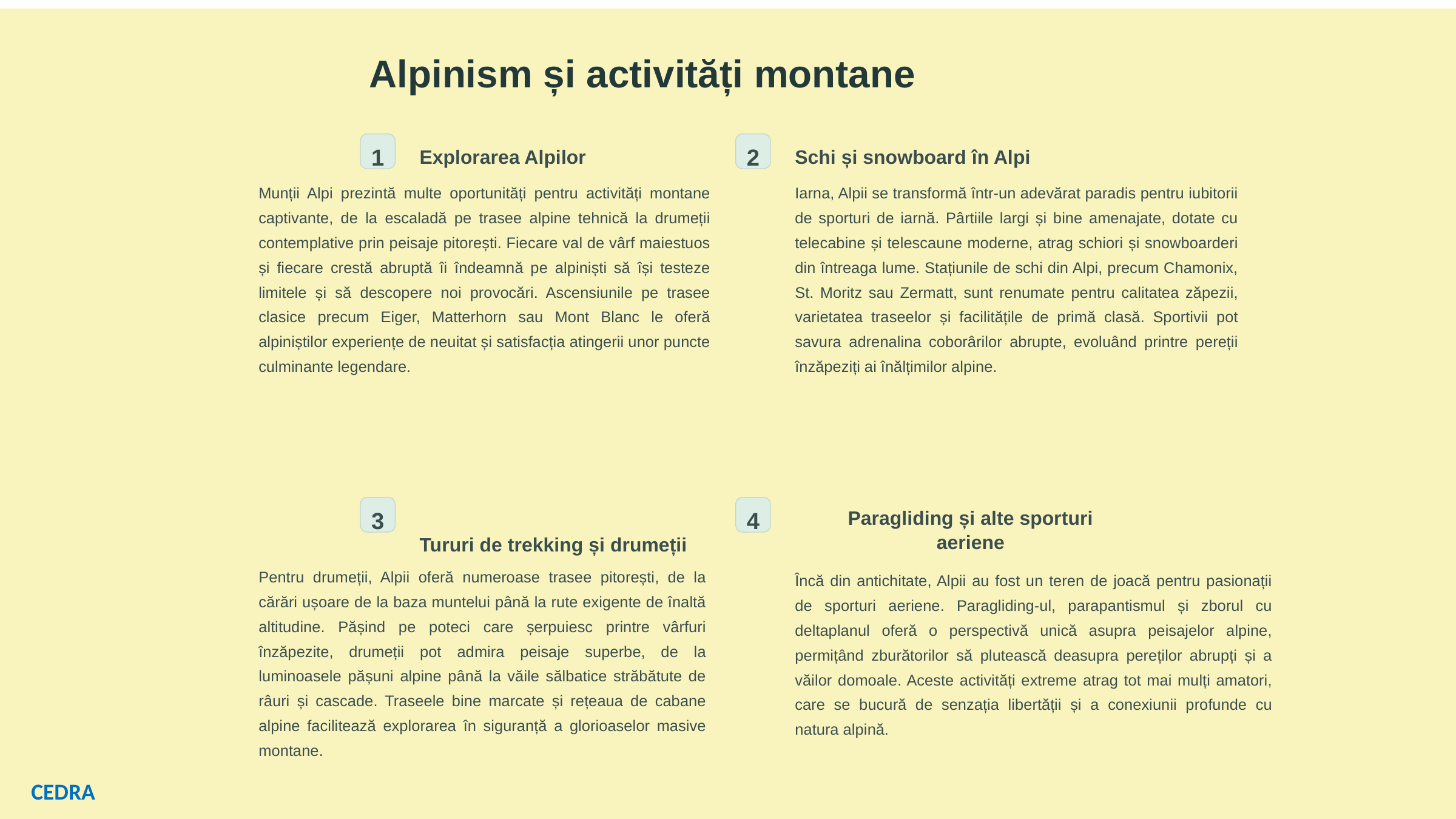

Alpinism și activități montane

1
2
Explorarea Alpilor
Schi și snowboard în Alpi
Munții Alpi prezintă multe oportunități pentru activități montane captivante, de la escaladă pe trasee alpine tehnică la drumeții contemplative prin peisaje pitorești. Fiecare val de vârf maiestuos și fiecare crestă abruptă îi îndeamnă pe alpiniști să își testeze limitele și să descopere noi provocări. Ascensiunile pe trasee clasice precum Eiger, Matterhorn sau Mont Blanc le oferă alpiniștilor experiențe de neuitat și satisfacția atingerii unor puncte culminante legendare.
Iarna, Alpii se transformă într-un adevărat paradis pentru iubitorii de sporturi de iarnă. Pârtiile largi și bine amenajate, dotate cu telecabine și telescaune moderne, atrag schiori și snowboarderi din întreaga lume. Stațiunile de schi din Alpi, precum Chamonix, St. Moritz sau Zermatt, sunt renumate pentru calitatea zăpezii, varietatea traseelor și facilitățile de primă clasă. Sportivii pot savura adrenalina coborârilor abrupte, evoluând printre pereții înzăpeziți ai înălțimilor alpine.

3
4
Paragliding și alte sporturi aeriene
Tururi de trekking și drumeții
Pentru drumeții, Alpii oferă numeroase trasee pitorești, de la cărări ușoare de la baza muntelui până la rute exigente de înaltă altitudine. Pășind pe poteci care șerpuiesc printre vârfuri înzăpezite, drumeții pot admira peisaje superbe, de la luminoasele pășuni alpine până la văile sălbatice străbătute de râuri și cascade. Traseele bine marcate și rețeaua de cabane alpine facilitează explorarea în siguranță a glorioaselor masive montane.
Încă din antichitate, Alpii au fost un teren de joacă pentru pasionații de sporturi aeriene. Paragliding-ul, parapantismul și zborul cu deltaplanul oferă o perspectivă unică asupra peisajelor alpine, permițând zburătorilor să plutească deasupra pereților abrupți și a văilor domoale. Aceste activități extreme atrag tot mai mulți amatori, care se bucură de senzația libertății și a conexiunii profunde cu natura alpină.
CEDRA